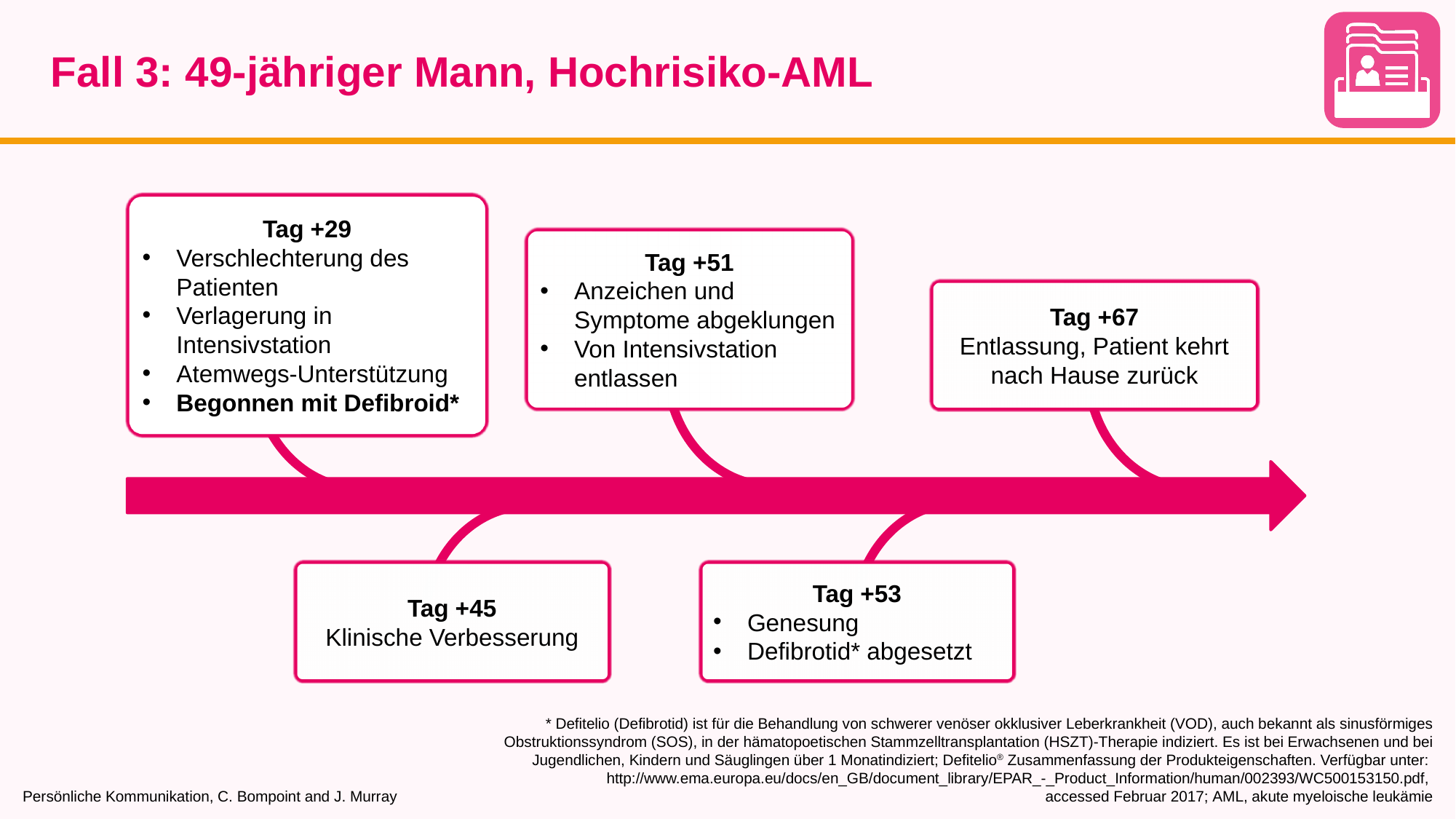

# Fall 3: 49-jähriger Mann, Hochrisiko-AML
Tag +29
Verschlechterung des Patienten
Verlagerung in Intensivstation
Atemwegs-Unterstützung
Begonnen mit Defibroid*
Tag +51
Anzeichen und Symptome abgeklungen
Von Intensivstation entlassen

Tag +67
Entlassung, Patient kehrt nach Hause zurück

Tag +45
Klinische Verbesserung
Tag +53
Genesung
Defibrotid* abgesetzt
Persönliche Kommunikation, C. Bompoint and J. Murray
* Defitelio (Defibrotid) ist für die Behandlung von schwerer venöser okklusiver Leberkrankheit (VOD), auch bekannt als sinusförmiges Obstruktionssyndrom (SOS), in der hämatopoetischen Stammzelltransplantation (HSZT)-Therapie indiziert. Es ist bei Erwachsenen und bei Jugendlichen, Kindern und Säuglingen über 1 Monatindiziert; Defitelio® Zusammenfassung der Produkteigenschaften. Verfügbar unter:
http://www.ema.europa.eu/docs/en_GB/document_library/EPAR_-_Product_Information/human/002393/WC500153150.pdf,
accessed Februar 2017; AML, akute myeloische leukämie